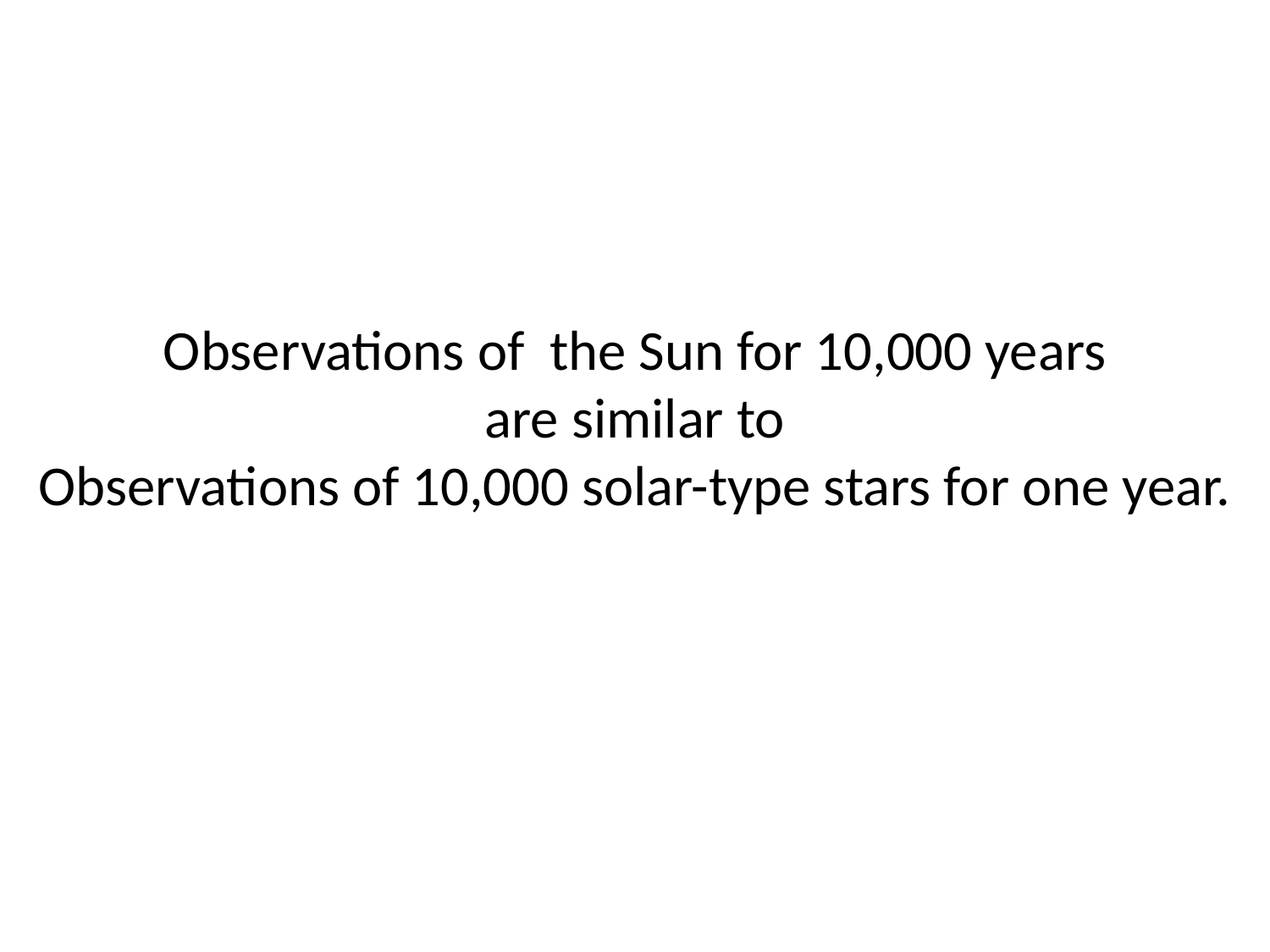

Observations of  the Sun for 10,000 years
are similar to
Observations of 10,000 solar-type stars for one year.